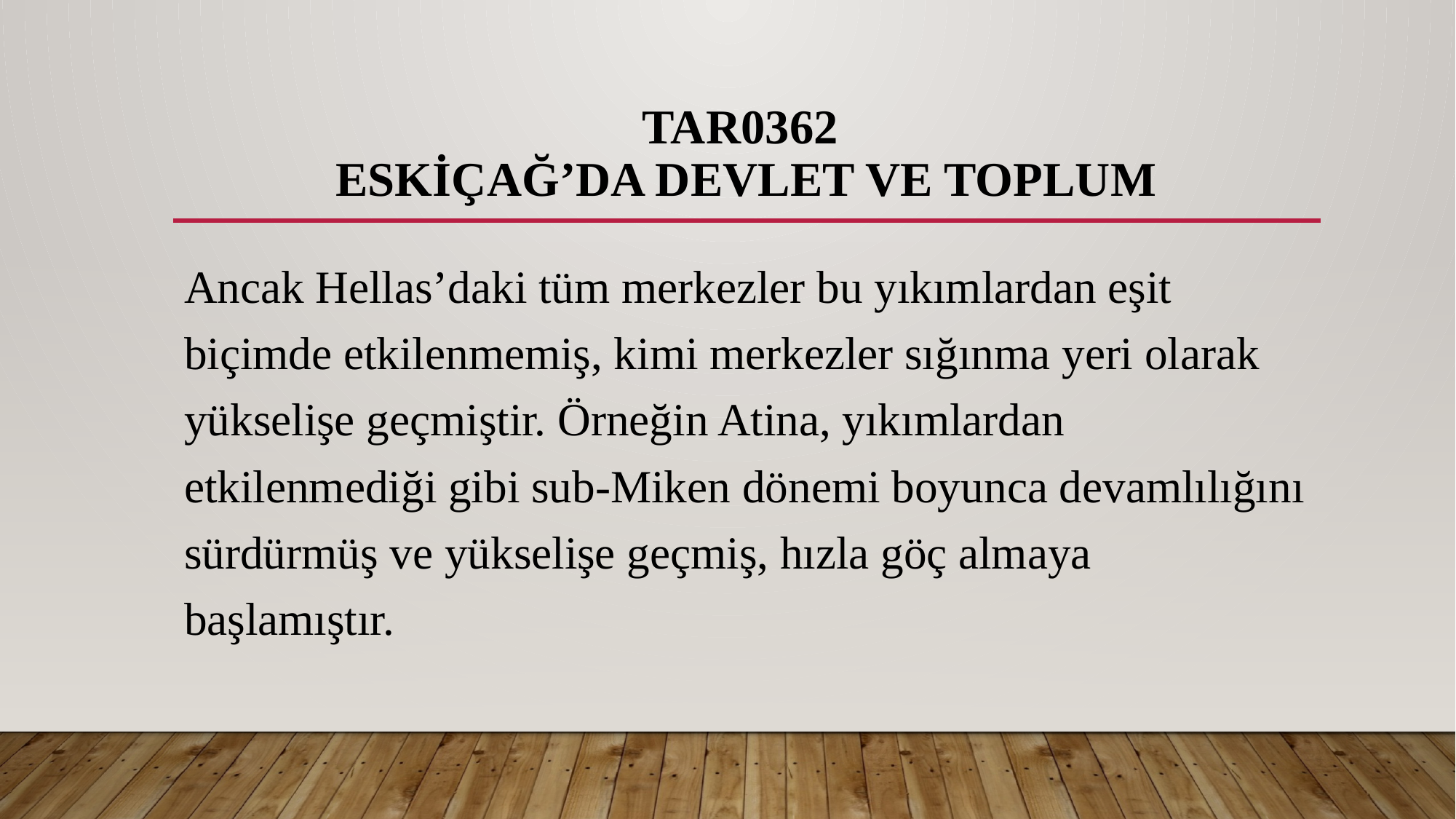

# TAR0362 ESKİÇAĞ’DA DEVLET VE TOPLUM
Ancak Hellas’daki tüm merkezler bu yıkımlardan eşit biçimde etkilenmemiş, kimi merkezler sığınma yeri olarak yükselişe geçmiştir. Örneğin Atina, yıkımlardan etkilenmediği gibi sub-Miken dönemi boyunca devamlılığını sürdürmüş ve yükselişe geçmiş, hızla göç almaya başlamıştır.